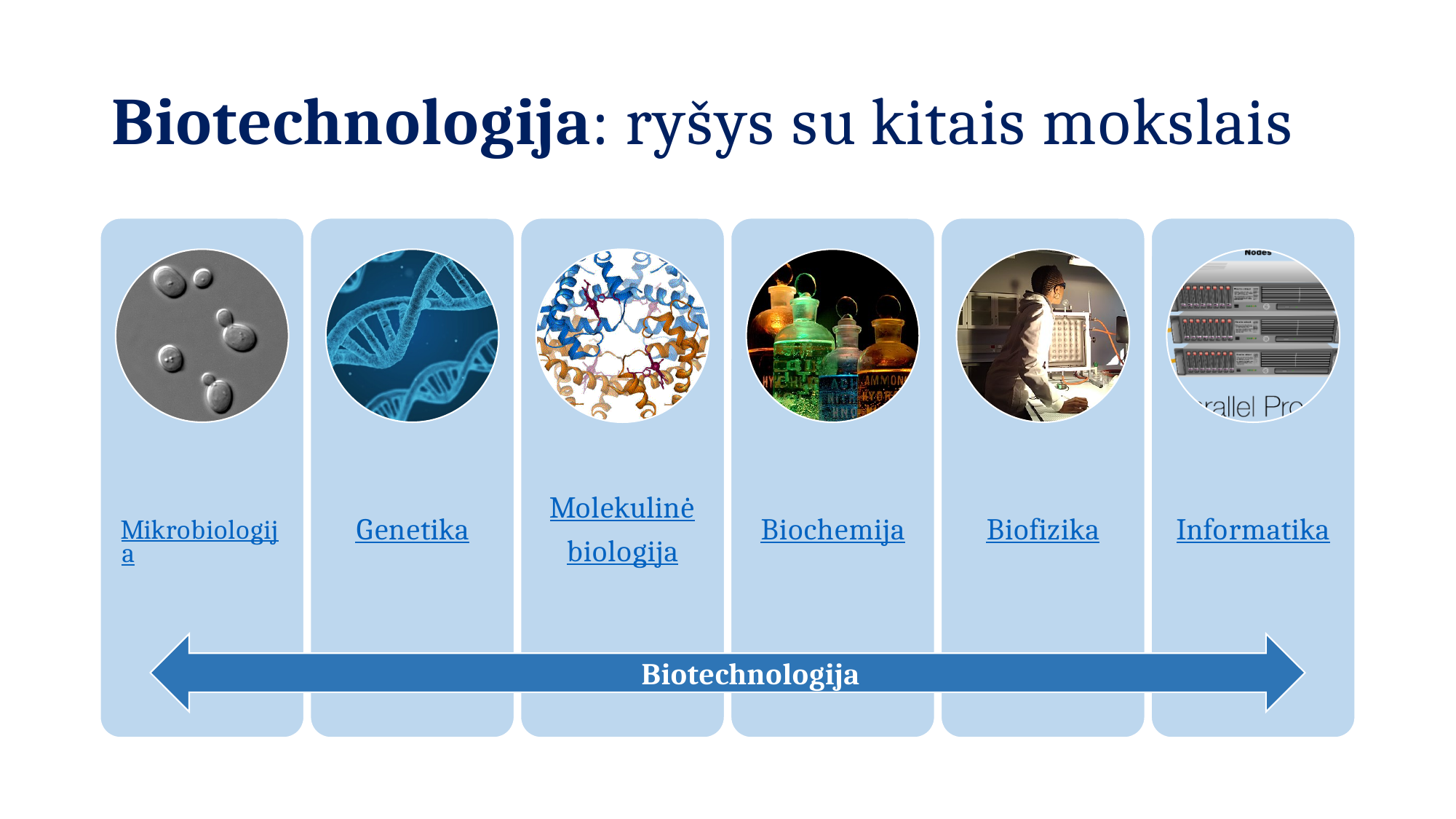

# Biotechnologija: ryšys su kitais mokslais
Mikrobiologija
Genetika
Molekulinė
biologija
Biochemija
Biofizika
Informatika
Biotechnologija